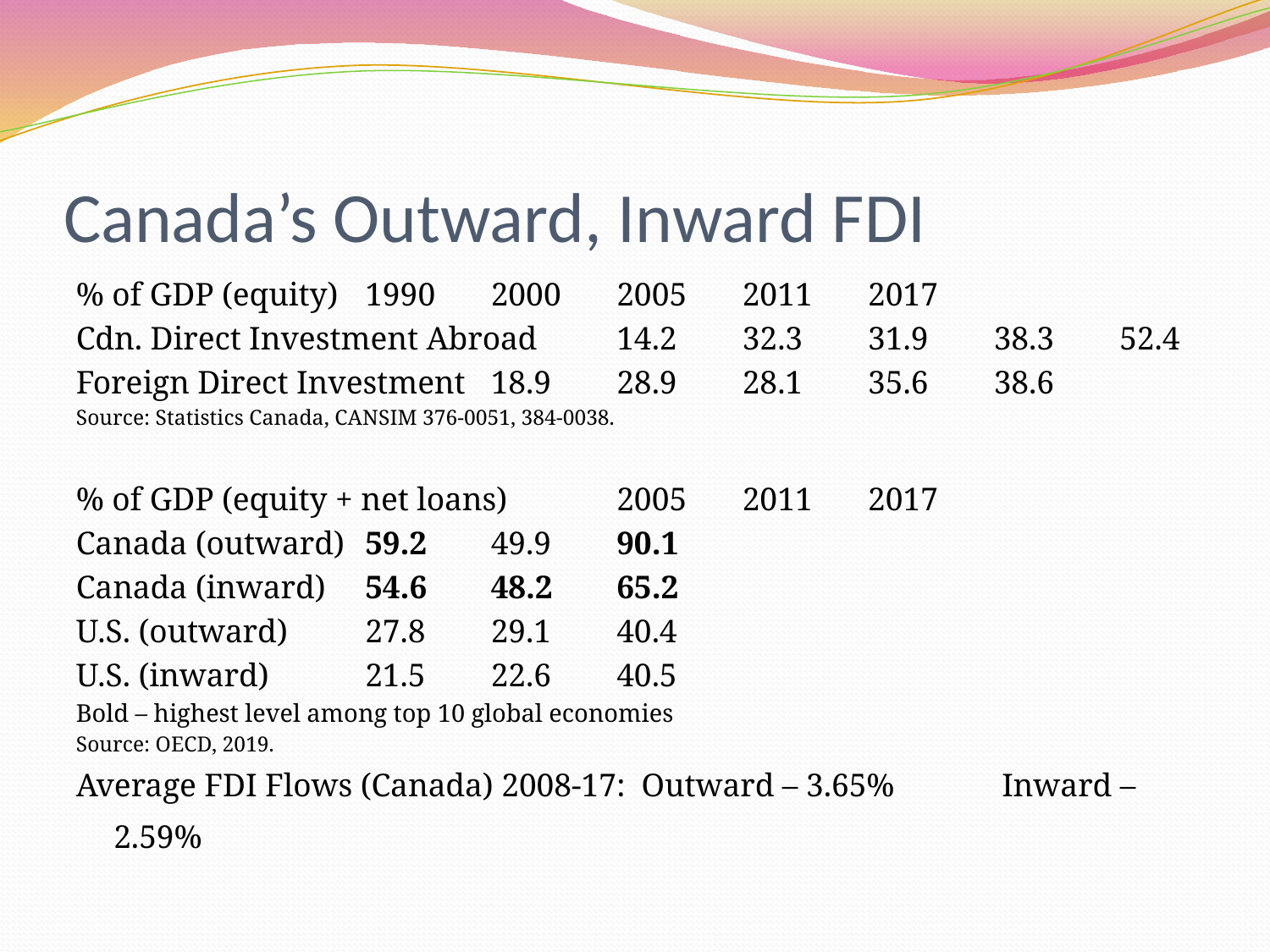

# Canada’s Outward, Inward FDI
% of GDP (equity)			1990 	2000	2005	2011	2017
Cdn. Direct Investment Abroad	14.2	32.3	31.9	38.3	52.4
Foreign Direct Investment 		18.9	28.9	28.1	35.6	38.6
Source: Statistics Canada, CANSIM 376-0051, 384-0038.

% of GDP (equity + net loans)	2005		2011		2017
Canada (outward)			59.2		49.9		90.1
Canada (inward)			54.6		48.2		65.2
U.S. (outward)			27.8		29.1		40.4
U.S. (inward)			21.5		22.6		40.5
Bold – highest level among top 10 global economies
Source: OECD, 2019.
Average FDI Flows (Canada) 2008-17:  Outward – 3.65%	 Inward – 2.59%